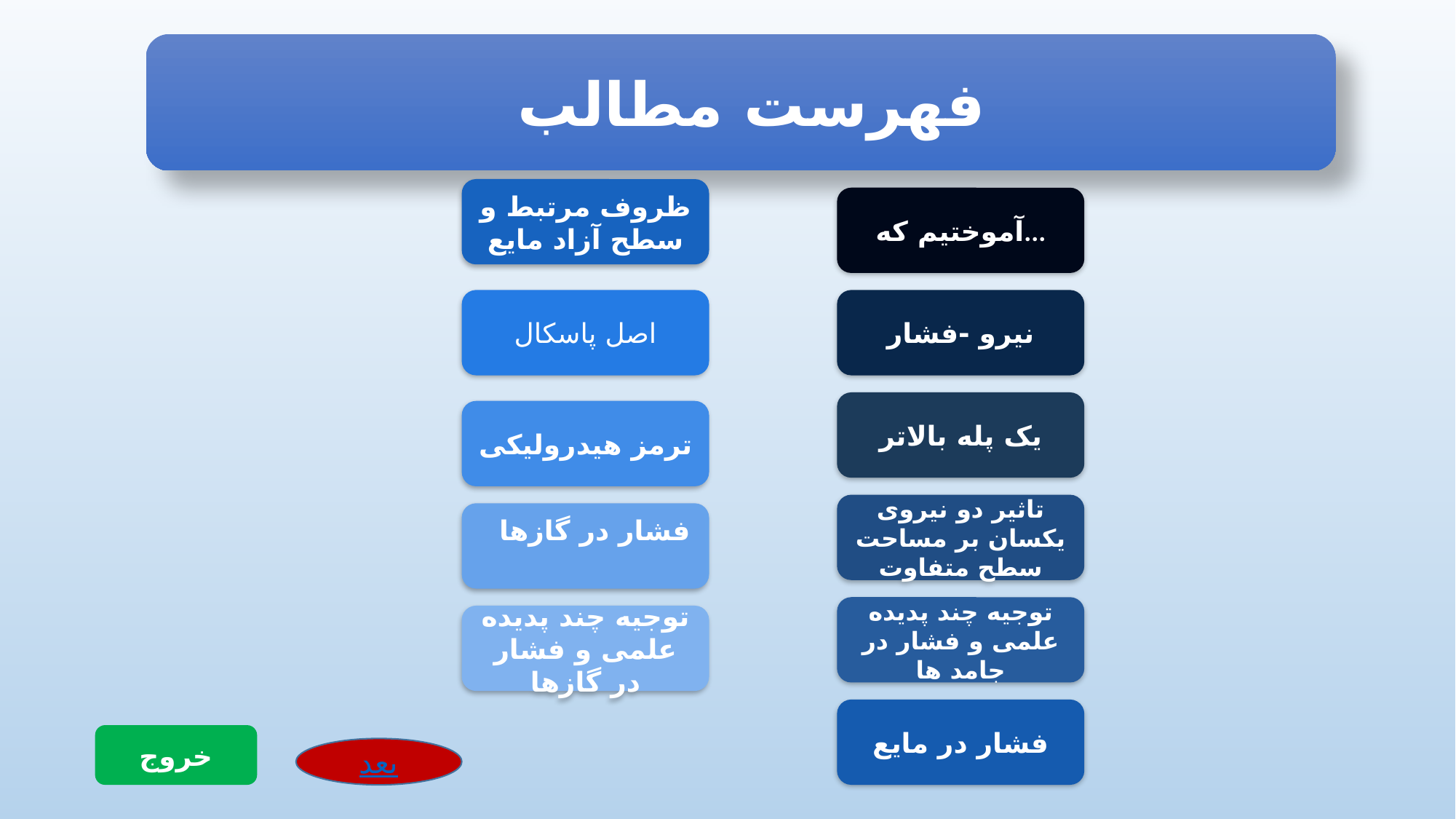

فهرست مطالب
ظروف مرتبط و سطح آزاد مایع
آموختیم که...
اصل پاسکال
نیرو -فشار
یک پله بالاتر
ترمز هیدرولیکی
تاثیر دو نیروی یکسان بر مساحت سطح متفاوت
فشار در گازها
توجیه چند پدیده علمی و فشار در جامد ها
توجیه چند پدیده علمی و فشار در گازها
فشار در مایع
خروج
بعد